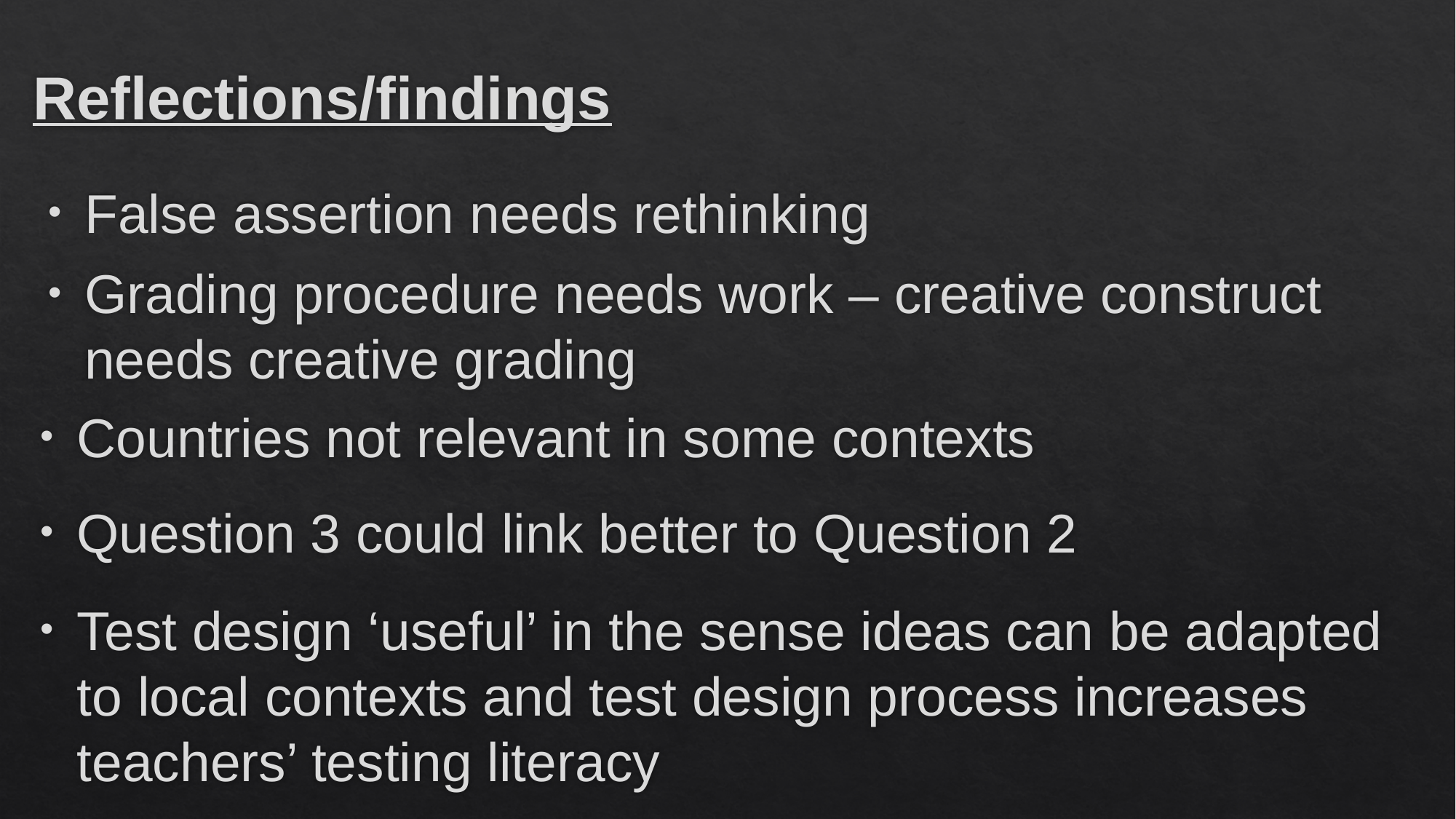

# Reflections/findings
False assertion needs rethinking
Grading procedure needs work – creative construct needs creative grading
Countries not relevant in some contexts
Question 3 could link better to Question 2
Test design ‘useful’ in the sense ideas can be adapted to local contexts and test design process increases teachers’ testing literacy